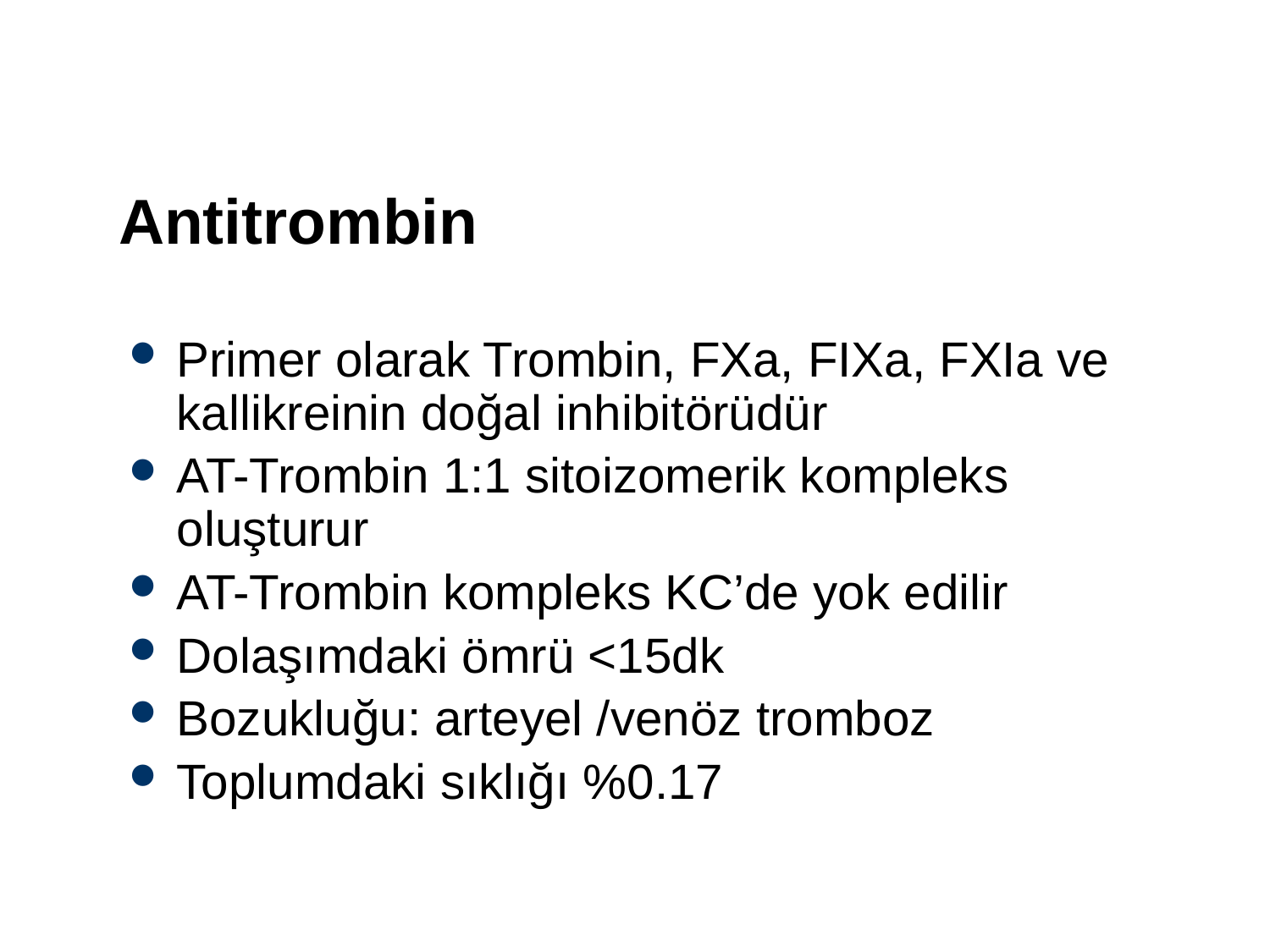

# Antitrombin
Primer olarak Trombin, FXa, FIXa, FXIa ve kallikreinin doğal inhibitörüdür
AT-Trombin 1:1 sitoizomerik kompleks oluşturur
AT-Trombin kompleks KC’de yok edilir
Dolaşımdaki ömrü <15dk
Bozukluğu: arteyel /venöz tromboz
Toplumdaki sıklığı %0.17